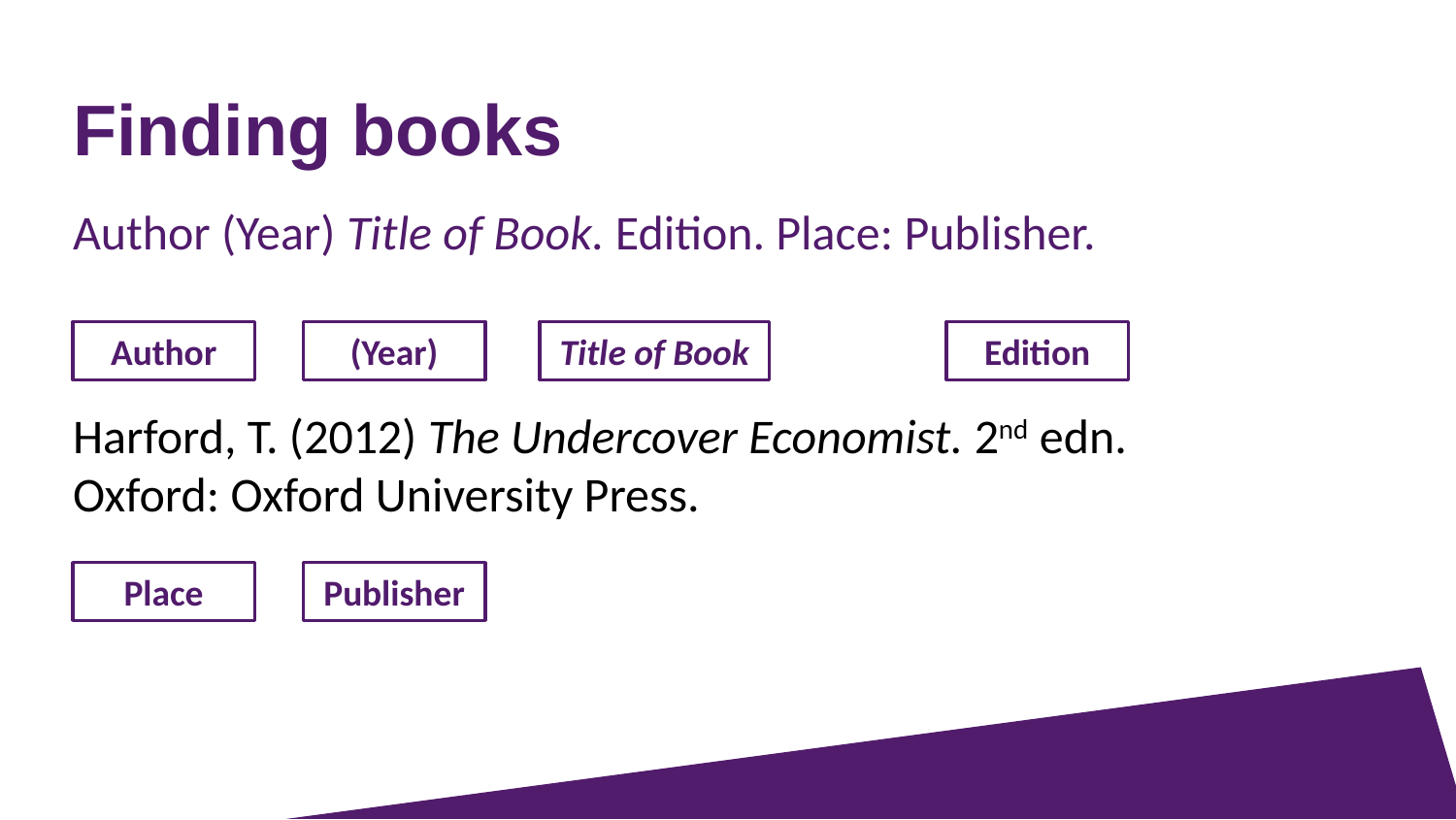

# Finding books
Author (Year) Title of Book. Edition. Place: Publisher.

Harford, T. (2012) The Undercover Economist. 2nd edn.
Oxford: Oxford University Press.
Author
(Year)
Title of Book
Edition
Place
Publisher